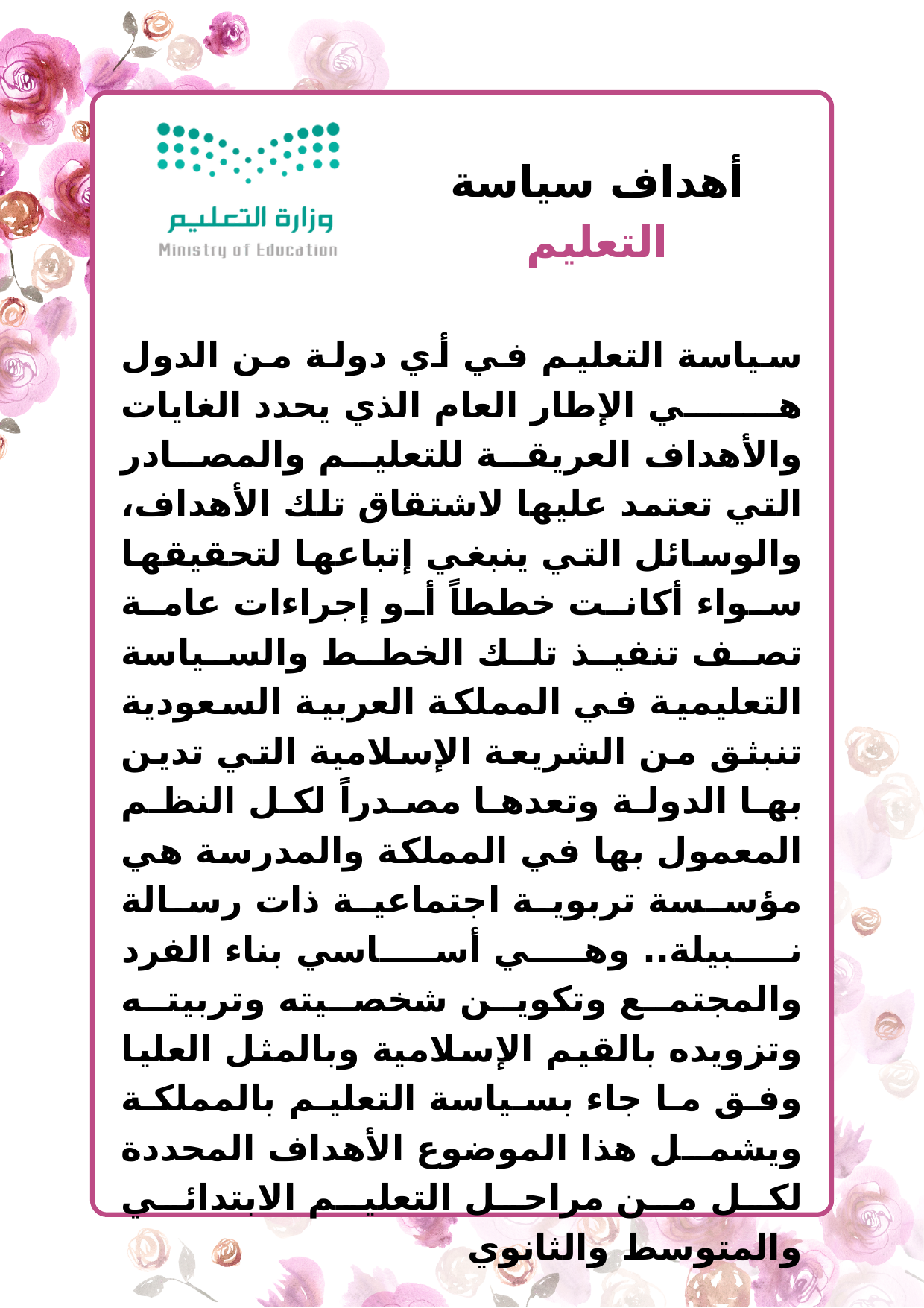

أهداف سياسة
التعليم
سياسة التعليم في أي دولة من الدول هي الإطار العام الذي يحدد الغايات والأهداف العريقة للتعليم والمصادر التي تعتمد عليها لاشتقاق تلك الأهداف، والوسائل التي ينبغي إتباعها لتحقيقها سواء أكانت خططاً أو إجراءات عامة تصف تنفيذ تلك الخطط والسياسة التعليمية في المملكة العربية السعودية تنبثق من الشريعة الإسلامية التي تدين بها الدولة وتعدها مصدراً لكل النظم المعمول بها في المملكة والمدرسة هي مؤسسة تربوية اجتماعية ذات رسالة نبيلة.. وهي أساسي بناء الفرد والمجتمع وتكوين شخصيته وتربيته وتزويده بالقيم الإسلامية وبالمثل العليا وفق ما جاء بسياسة التعليم بالمملكة ويشمل هذا الموضوع الأهداف المحددة لكل من مراحل التعليم الابتدائي والمتوسط والثانوي